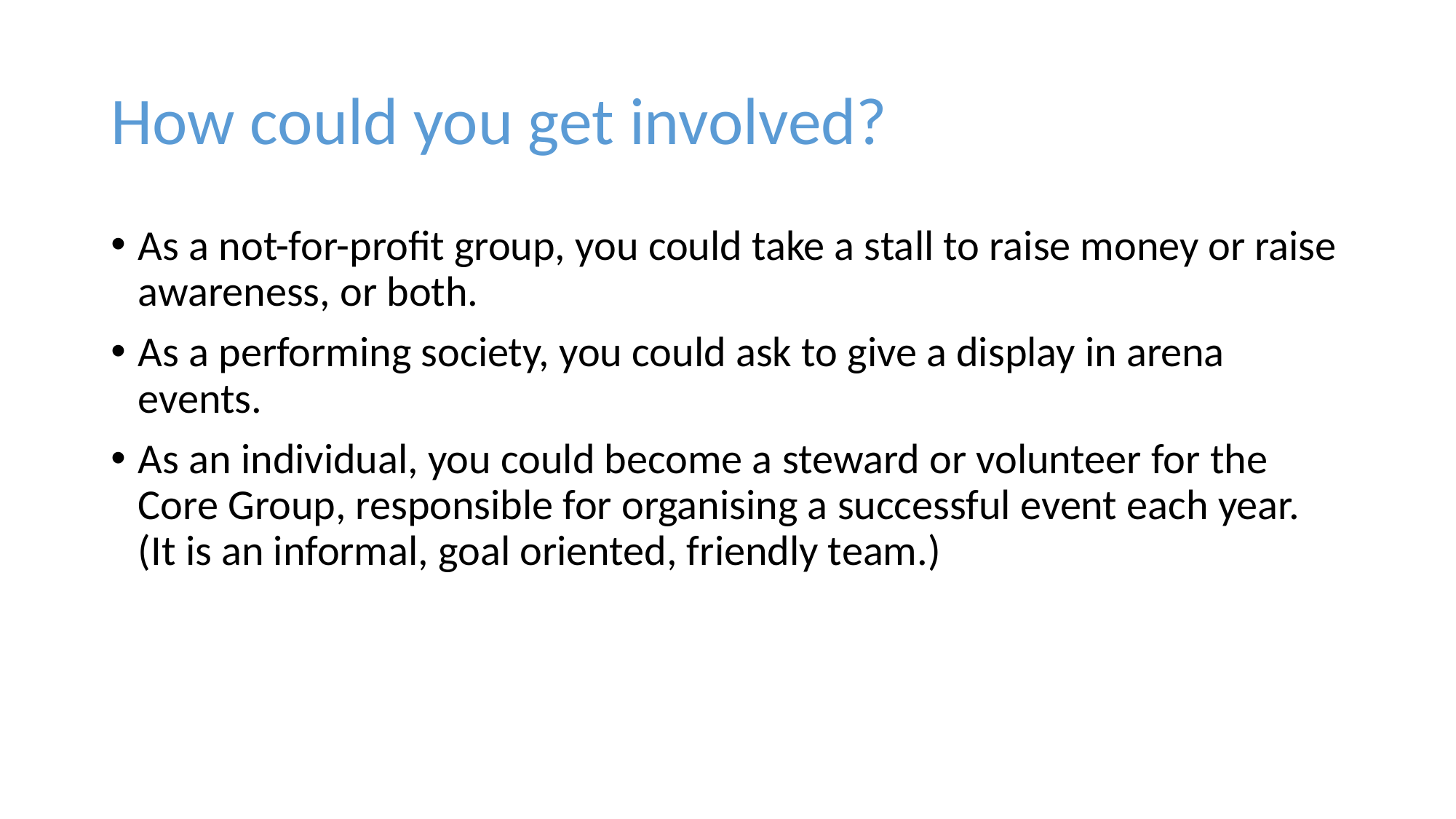

# How could you get involved?
As a not-for-profit group, you could take a stall to raise money or raise awareness, or both.
As a performing society, you could ask to give a display in arena events.
As an individual, you could become a steward or volunteer for the Core Group, responsible for organising a successful event each year. (It is an informal, goal oriented, friendly team.)